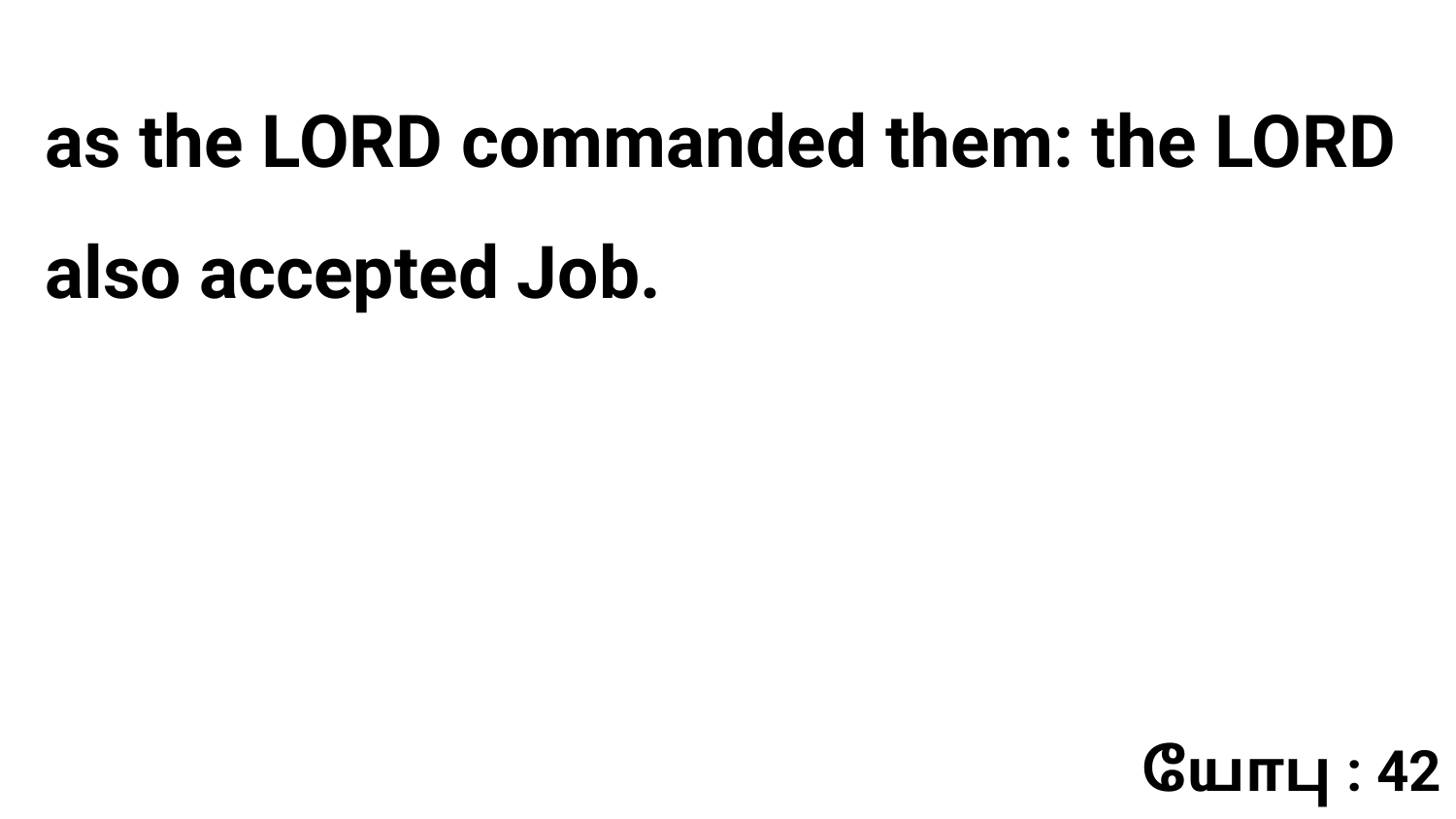

as the LORD commanded them: the LORD also accepted Job.
யோபு : 42